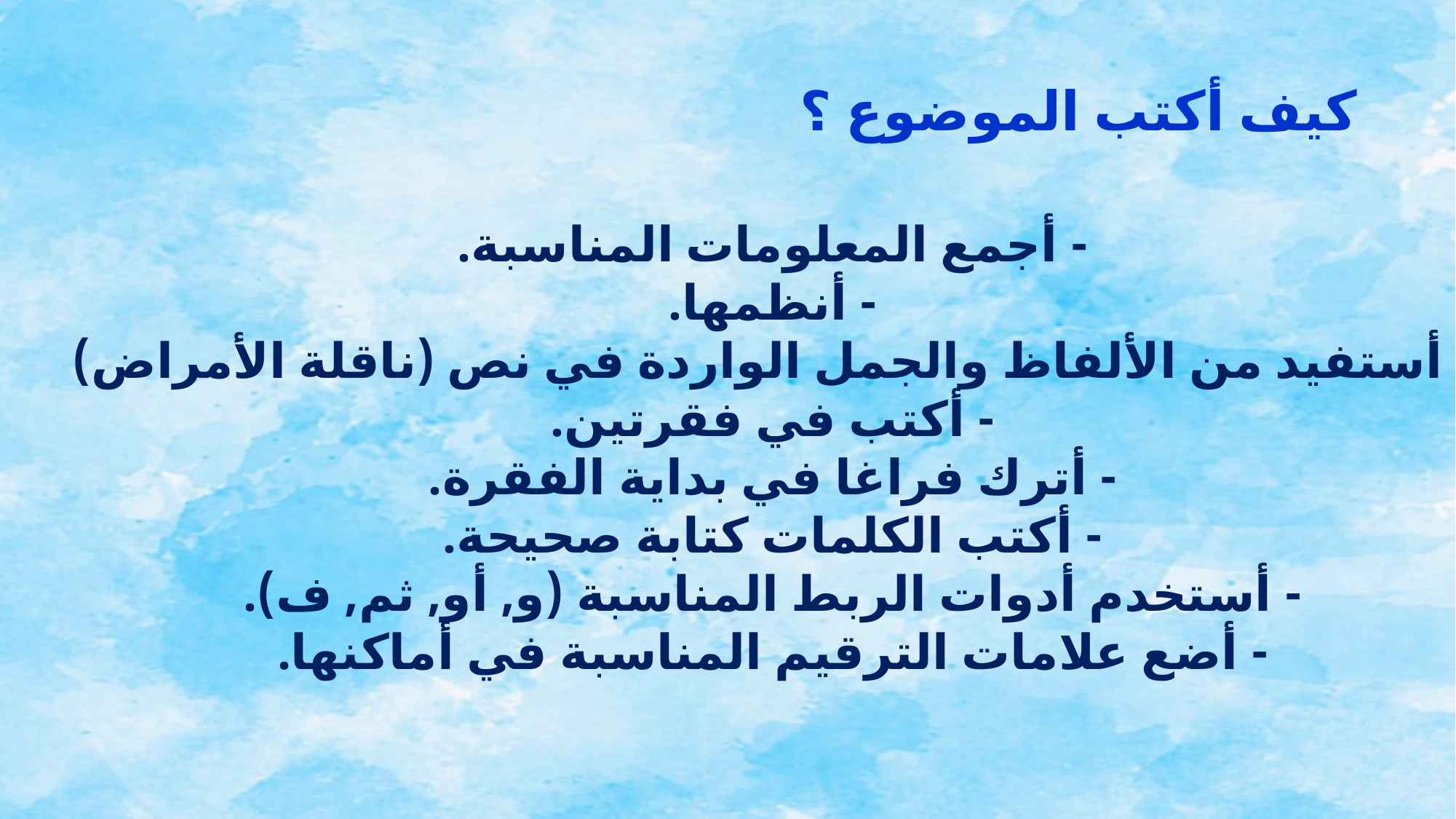

كيف أكتب الموضوع ؟
- أجمع المعلومات المناسبة.
- أنظمها.
- أستفيد من الألفاظ والجمل الواردة في نص (ناقلة الأمراض)
- أكتب في فقرتين.
- أترك فراغا في بداية الفقرة.
- أكتب الكلمات كتابة صحيحة.
- أستخدم أدوات الربط المناسبة (و, أو, ثم, ف).
- أضع علامات الترقيم المناسبة في أماكنها.